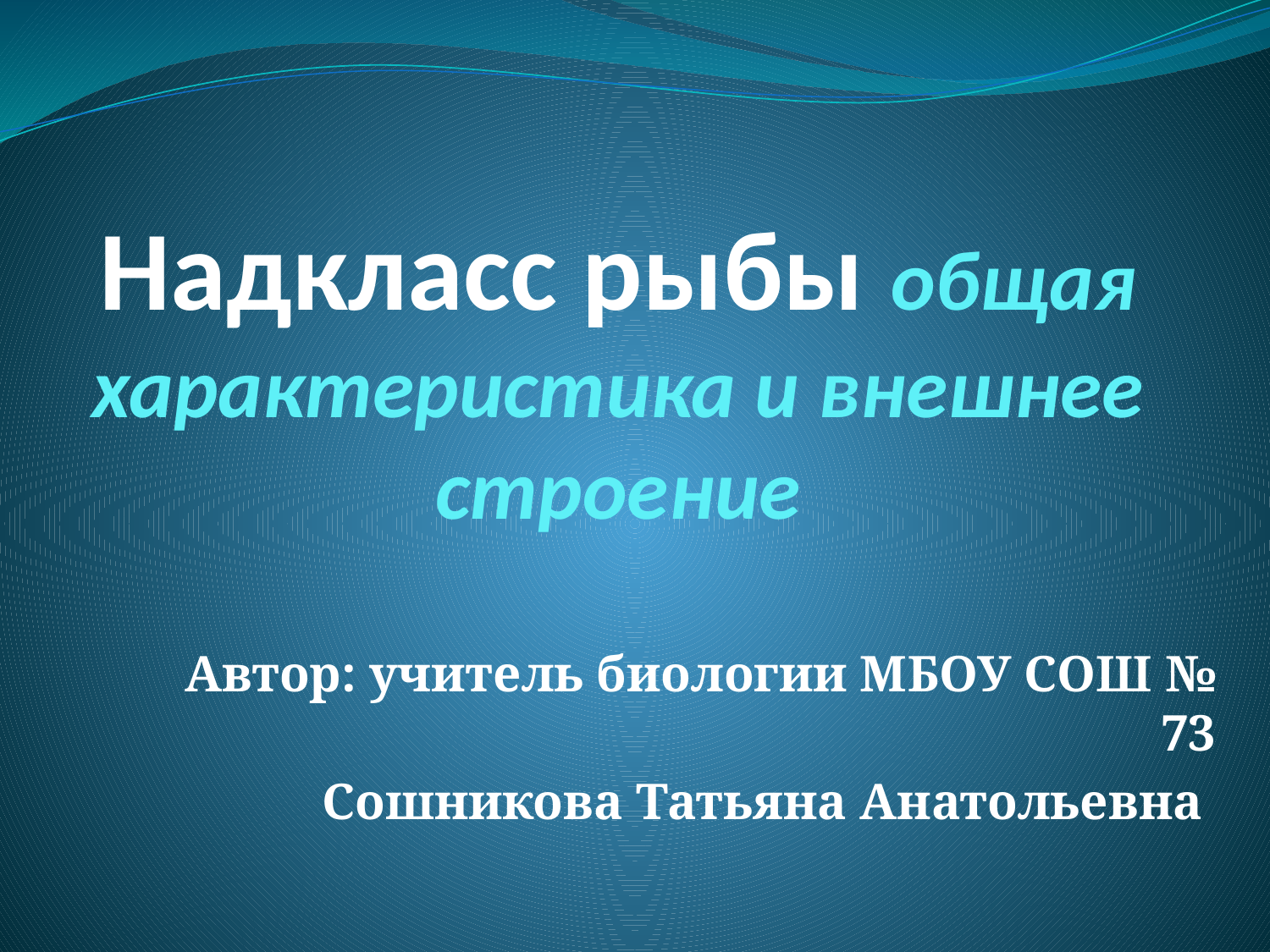

# Надкласс рыбы общая характеристика и внешнее строение
Автор: учитель биологии МБОУ СОШ № 73
Сошникова Татьяна Анатольевна